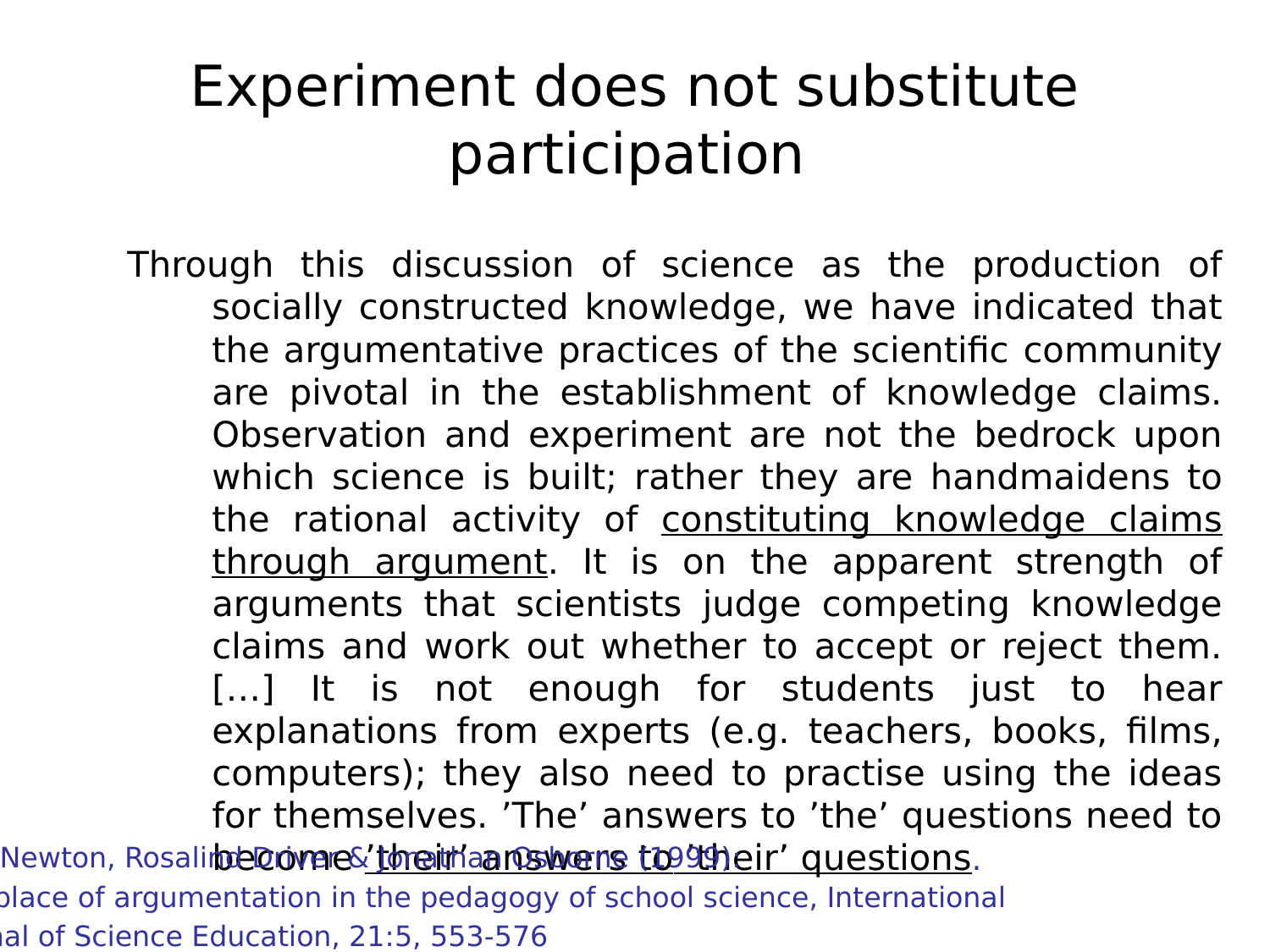

# Experiment does not substitute participation
Through this discussion of science as the production of socially constructed knowledge, we have indicated that the argumentative practices of the scientific community are pivotal in the establishment of knowledge claims. Observation and experiment are not the bedrock upon which science is built; rather they are handmaidens to the rational activity of constituting knowledge claims through argument. It is on the apparent strength of arguments that scientists judge competing knowledge claims and work out whether to accept or reject them. […] It is not enough for students just to hear explanations from experts (e.g. teachers, books, films, computers); they also need to practise using the ideas for themselves. ’The’ answers to ’the’ questions need to become ’their’ answers to ’their’ questions.
Paul Newton, Rosalind Driver & Jonathan Osborne (1999):
The place of argumentation in the pedagogy of school science, International
Journal of Science Education, 21:5, 553-576